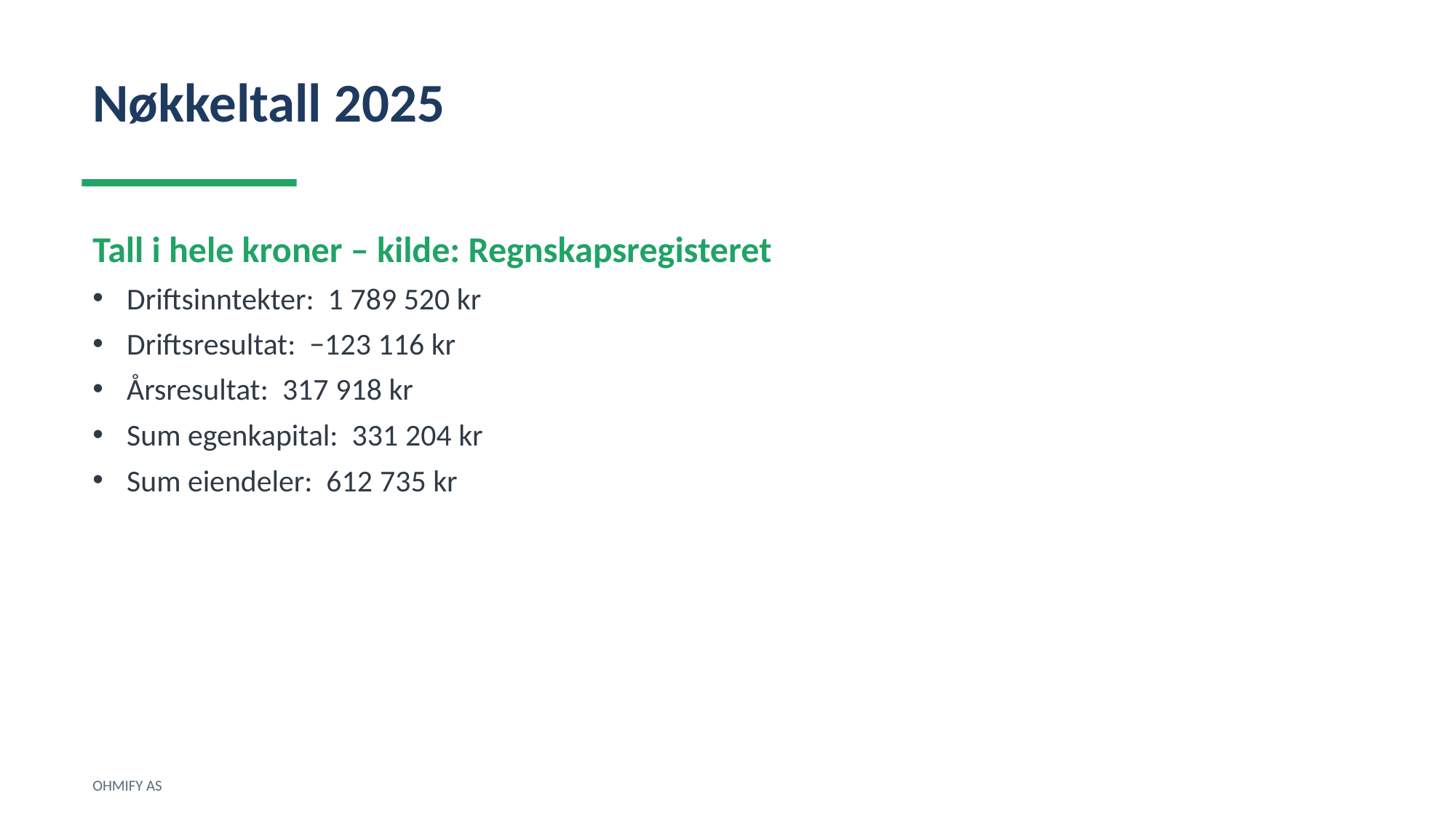

Nøkkeltall 2025

Tall i hele kroner – kilde: Regnskapsregisteret
Driftsinntekter:  1 789 520 kr
Driftsresultat:  −123 116 kr
Årsresultat:  317 918 kr
Sum egenkapital:  331 204 kr
Sum eiendeler:  612 735 kr
OHMIFY AS